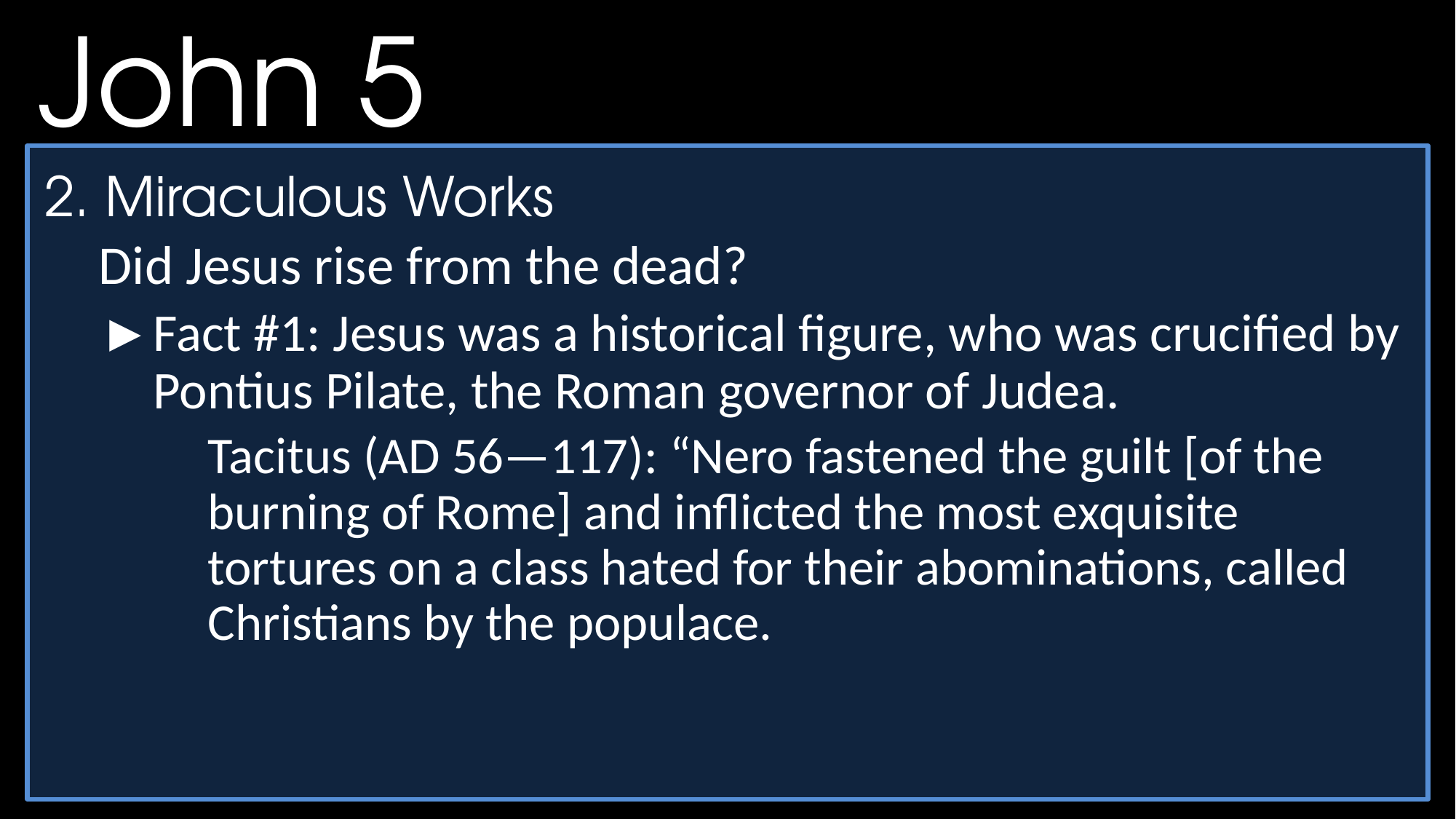

John 5

36 	But I have a greater witness than John—my teachings and my miracles. The Father gave me these works to accomplish, and they prove that he sent me.
2. Miraculous Works
	Did Jesus rise from the dead?
►	Fact #1: Jesus was a historical figure, who was crucified by Pontius Pilate, the Roman governor of Judea.
	Tacitus (AD 56—117): “Nero fastened the guilt [of the burning of Rome] and inflicted the most exquisite tortures on a class hated for their abominations, called Christians by the populace.